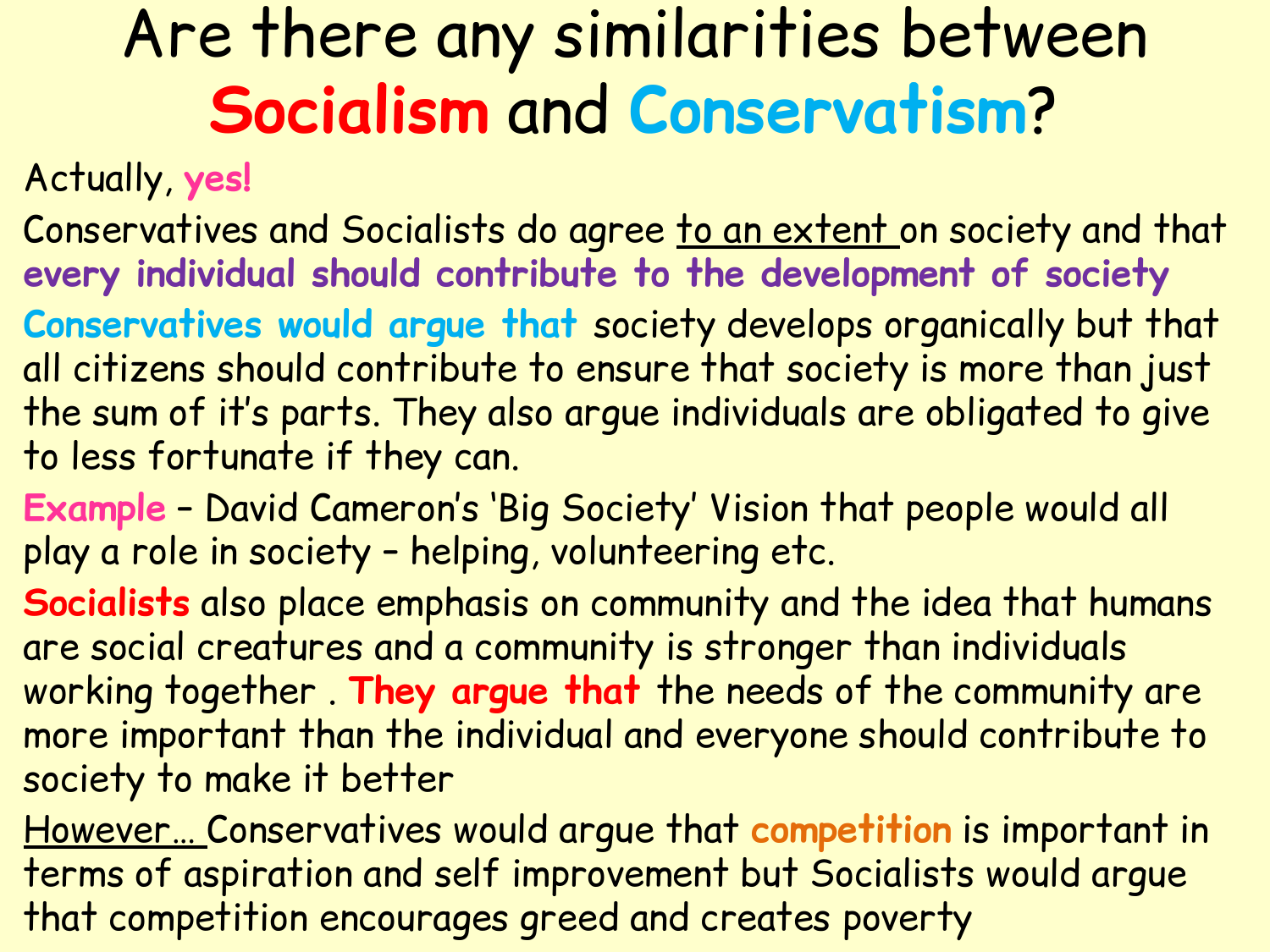

# Are there any similarities between Socialism and Conservatism?
Actually, yes!
Conservatives and Socialists do agree to an extent on society and that every individual should contribute to the development of society
Conservatives would argue that society develops organically but that all citizens should contribute to ensure that society is more than just the sum of it’s parts. They also argue individuals are obligated to give to less fortunate if they can.
Example – David Cameron’s ‘Big Society’ Vision that people would all play a role in society – helping, volunteering etc.
Socialists also place emphasis on community and the idea that humans are social creatures and a community is stronger than individuals working together . They argue that the needs of the community are more important than the individual and everyone should contribute to society to make it better
However… Conservatives would argue that competition is important in terms of aspiration and self improvement but Socialists would argue that competition encourages greed and creates poverty